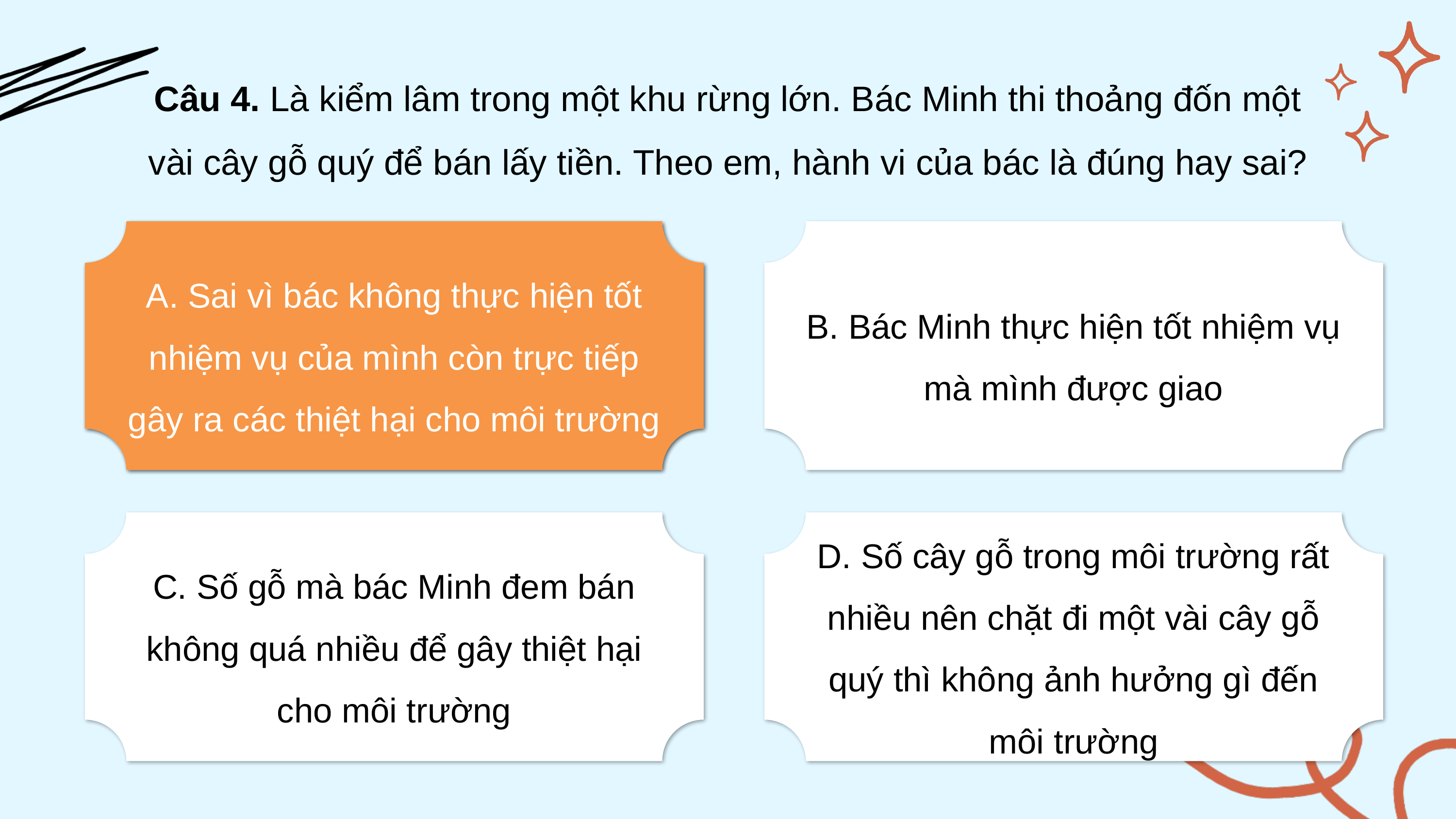

Câu 4. Là kiểm lâm trong một khu rừng lớn. Bác Minh thi thoảng đốn một vài cây gỗ quý để bán lấy tiền. Theo em, hành vi của bác là đúng hay sai?
A. Sai vì bác không thực hiện tốt nhiệm vụ của mình còn trực tiếp gây ra các thiệt hại cho môi trường
A. Sai vì bác không thực hiện tốt nhiệm vụ của mình còn trực tiếp gây ra các thiệt hại cho môi trường
B. Bác Minh thực hiện tốt nhiệm vụ mà mình được giao
C. Số gỗ mà bác Minh đem bán không quá nhiều để gây thiệt hại cho môi trường
D. Số cây gỗ trong môi trường rất nhiều nên chặt đi một vài cây gỗ quý thì không ảnh hưởng gì đến môi trường